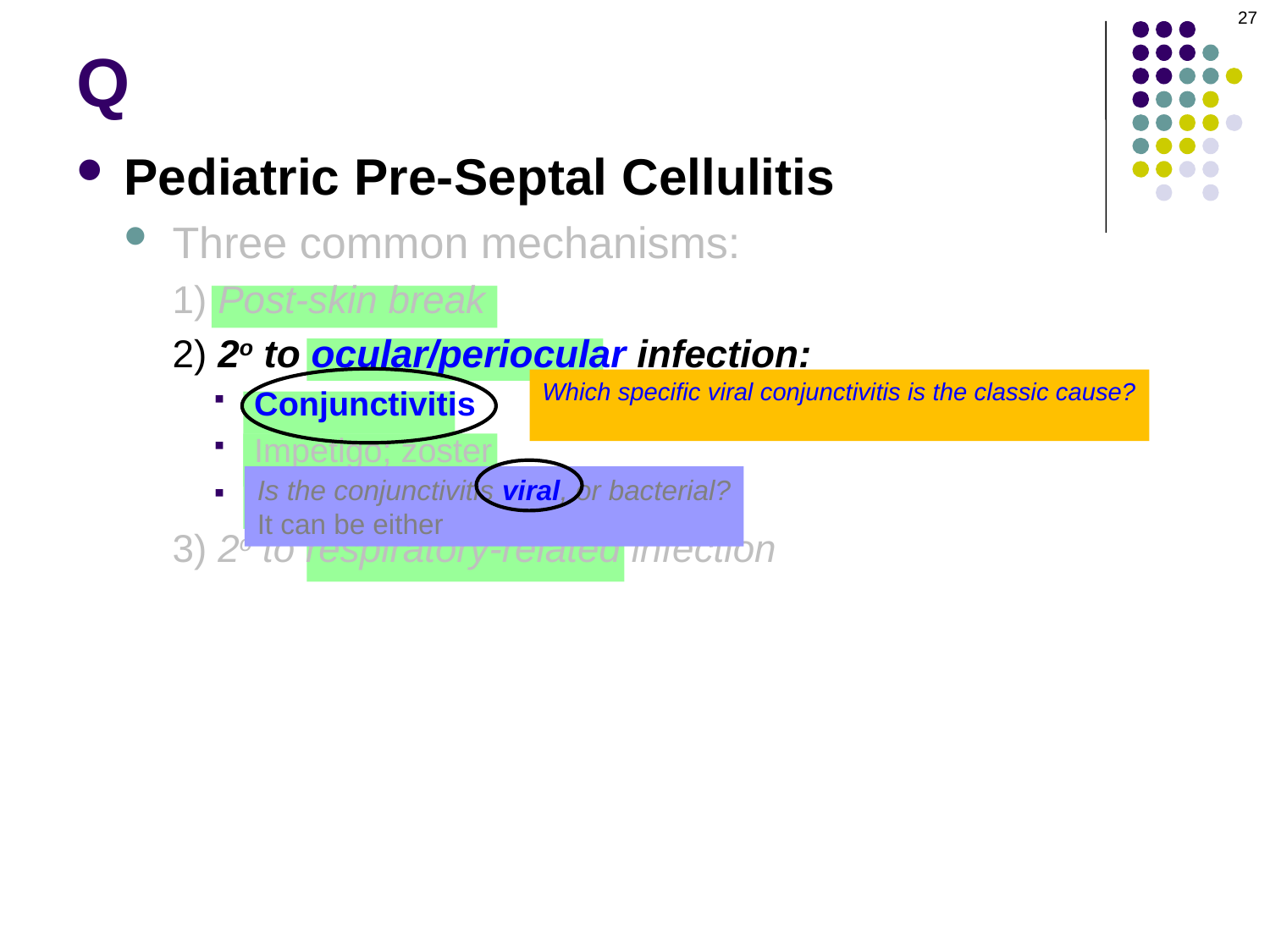

27
# Q
Pediatric Pre-Septal Cellulitis
Three common mechanisms:
1) Post-skin break
2) 2o to ocular/periocular infection:
Conjunctivitis
Impetigo; zoster
Stye
3) 2o to respiratory-related infection

Which specific viral conjunctivitis is the classic cause?
Epidemic keratoconjunctivitis (EKC)

Is the conjunctivitis viral, or bacterial?
It can be either